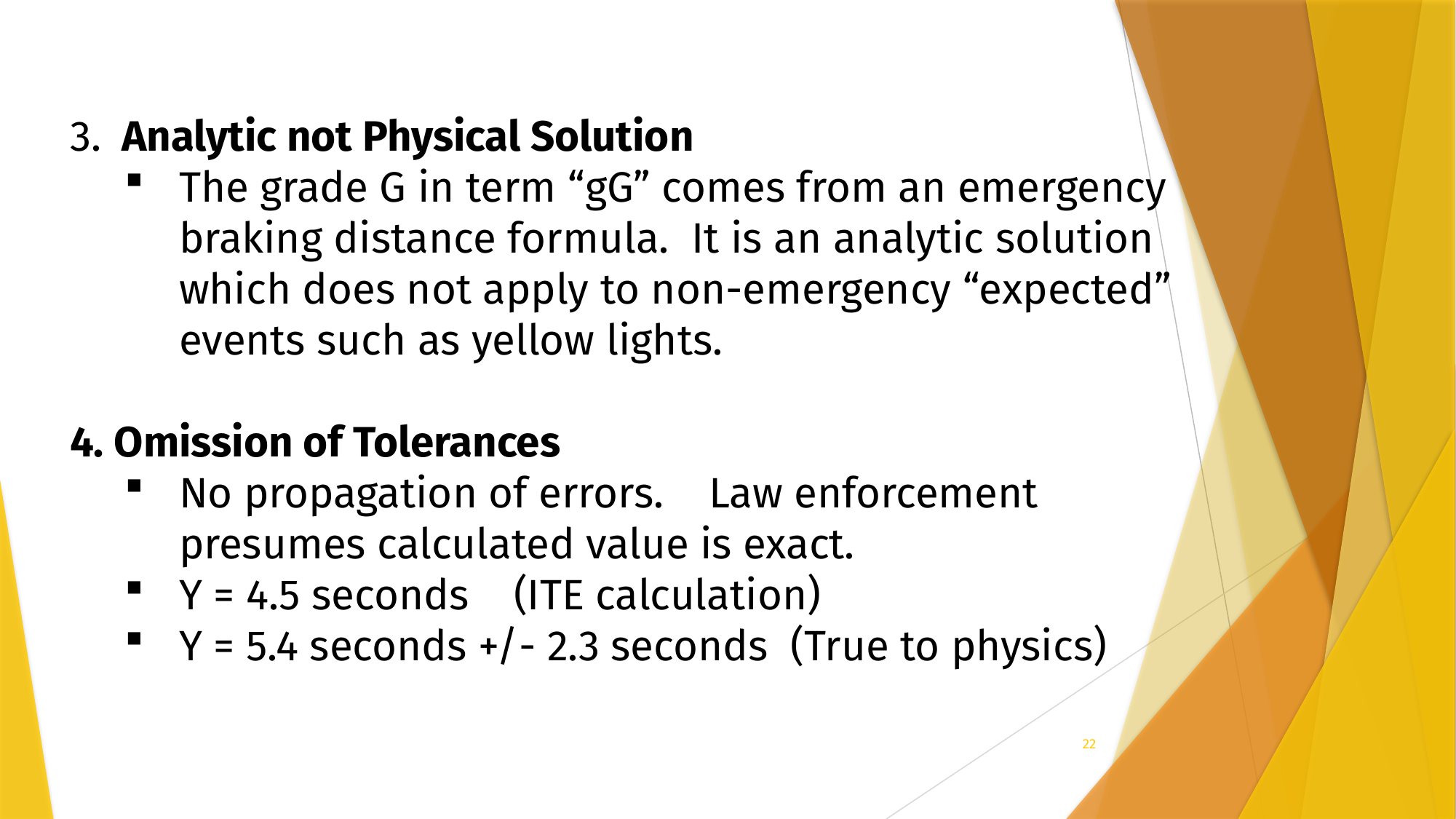

Analytic not Physical Solution
The grade G in term “gG” comes from an emergency braking distance formula.  It is an analytic solution which does not apply to non-emergency “expected” events such as yellow lights.

4. Omission of Tolerances
No propagation of errors.    Law enforcement presumes calculated value is exact.
Y = 4.5 seconds    (ITE calculation)
Y = 5.4 seconds +/- 2.3 seconds  (True to physics)

22